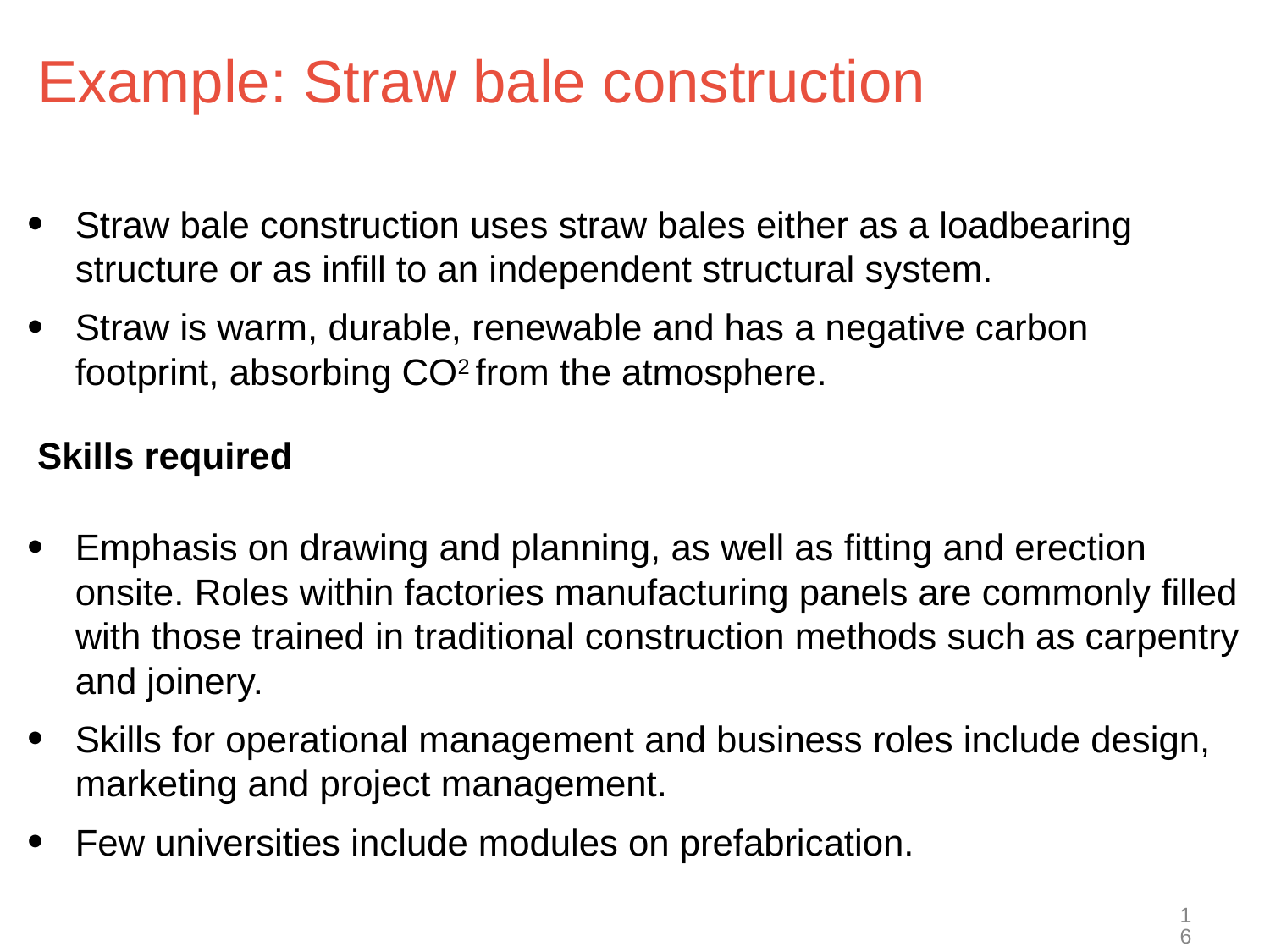

# Example: Straw bale construction

Straw bale construction uses straw bales either as a loadbearing structure or as infill to an independent structural system.
Straw is warm, durable, renewable and has a negative carbon footprint, absorbing CO2 from the atmosphere.

Emphasis on drawing and planning, as well as fitting and erection onsite. Roles within factories manufacturing panels are commonly filled with those trained in traditional construction methods such as carpentry and joinery.
Skills for operational management and business roles include design, marketing and project management.
Few universities include modules on prefabrication.

Skills required
16